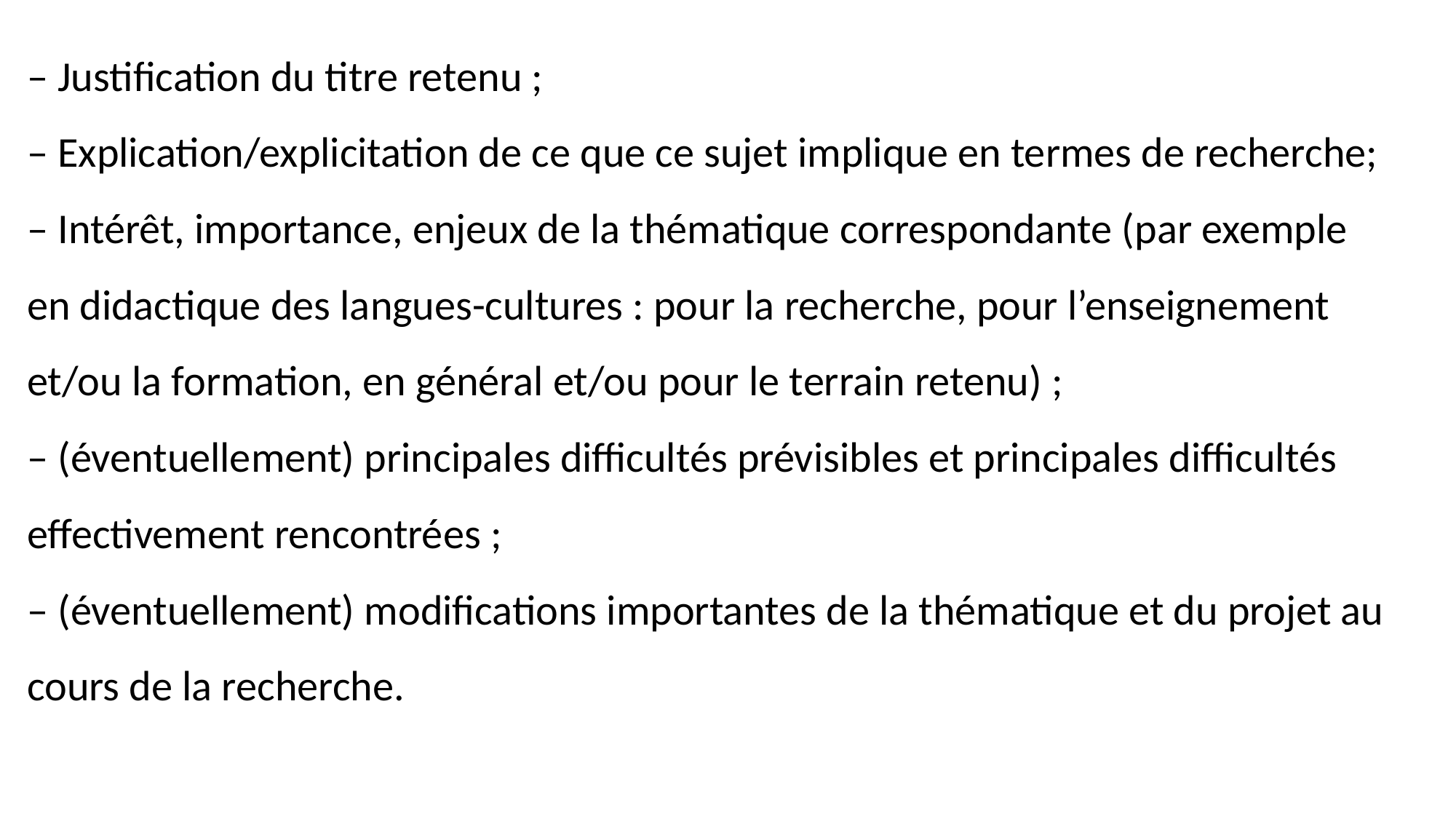

– Justification du titre retenu ;
– Explication/explicitation de ce que ce sujet implique en termes de recherche;
– Intérêt, importance, enjeux de la thématique correspondante (par exemple en didactique des langues-cultures : pour la recherche, pour l’enseignement et/ou la formation, en général et/ou pour le terrain retenu) ;
– (éventuellement) principales difficultés prévisibles et principales difficultés
effectivement rencontrées ;
– (éventuellement) modifications importantes de la thématique et du projet au cours de la recherche.